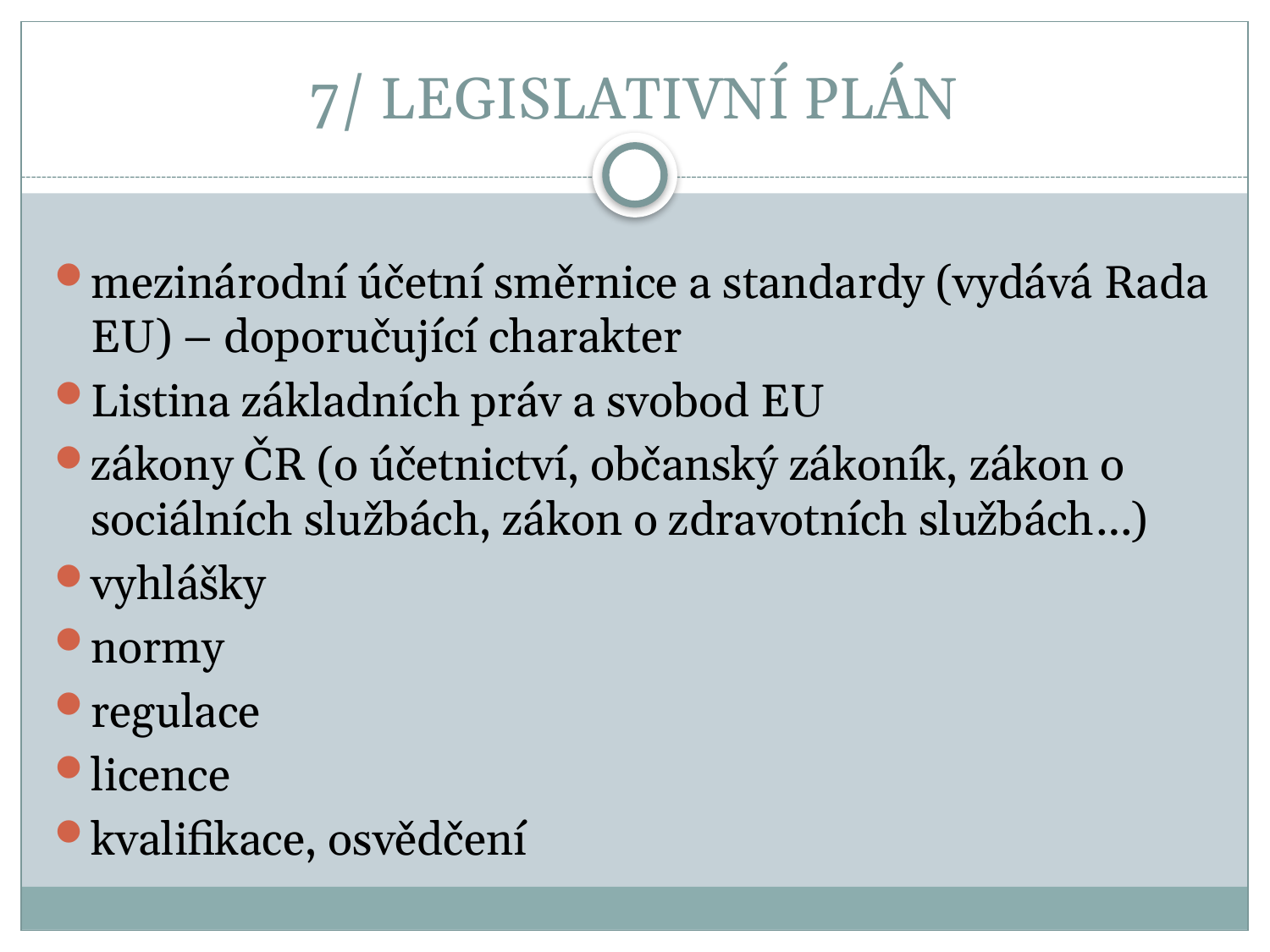

# 7/ LEGISLATIVNÍ PLÁN
mezinárodní účetní směrnice a standardy (vydává Rada EU) – doporučující charakter
Listina základních práv a svobod EU
zákony ČR (o účetnictví, občanský zákoník, zákon o sociálních službách, zákon o zdravotních službách…)
vyhlášky
normy
regulace
licence
kvalifikace, osvědčení